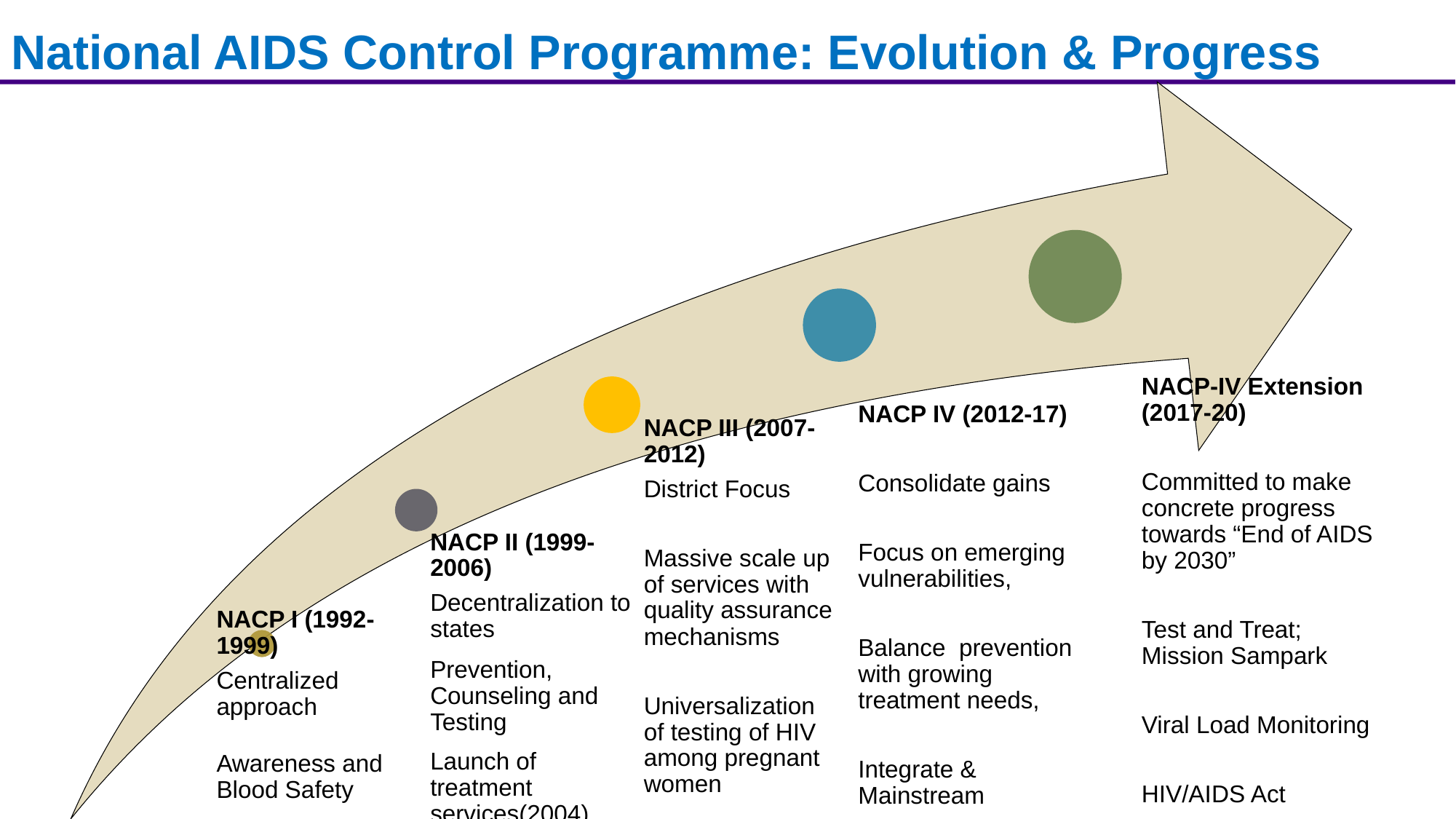

# National AIDS Control Programme: Evolution & Progress

NACP I (1992-1999)
Centralized approach

Awareness and Blood Safety

NACP II (1999-2006)
Decentralization to states

Prevention, Counseling and Testing

Launch of treatment services(2004)
NACP III (2007-2012)
District Focus

Massive scale up of services with quality assurance mechanisms

Universalization of testing of HIV among pregnant women

NACP IV (2012-17)

Consolidate gains

Focus on emerging vulnerabilities,

Balance  prevention with growing treatment needs,

Integrate & Mainstream
NACP-IV Extension (2017-20)

Committed to make concrete progress towards “End of AIDS by 2030”

Test and Treat; Mission Sampark

Viral Load Monitoring

HIV/AIDS Act

Prison interventions